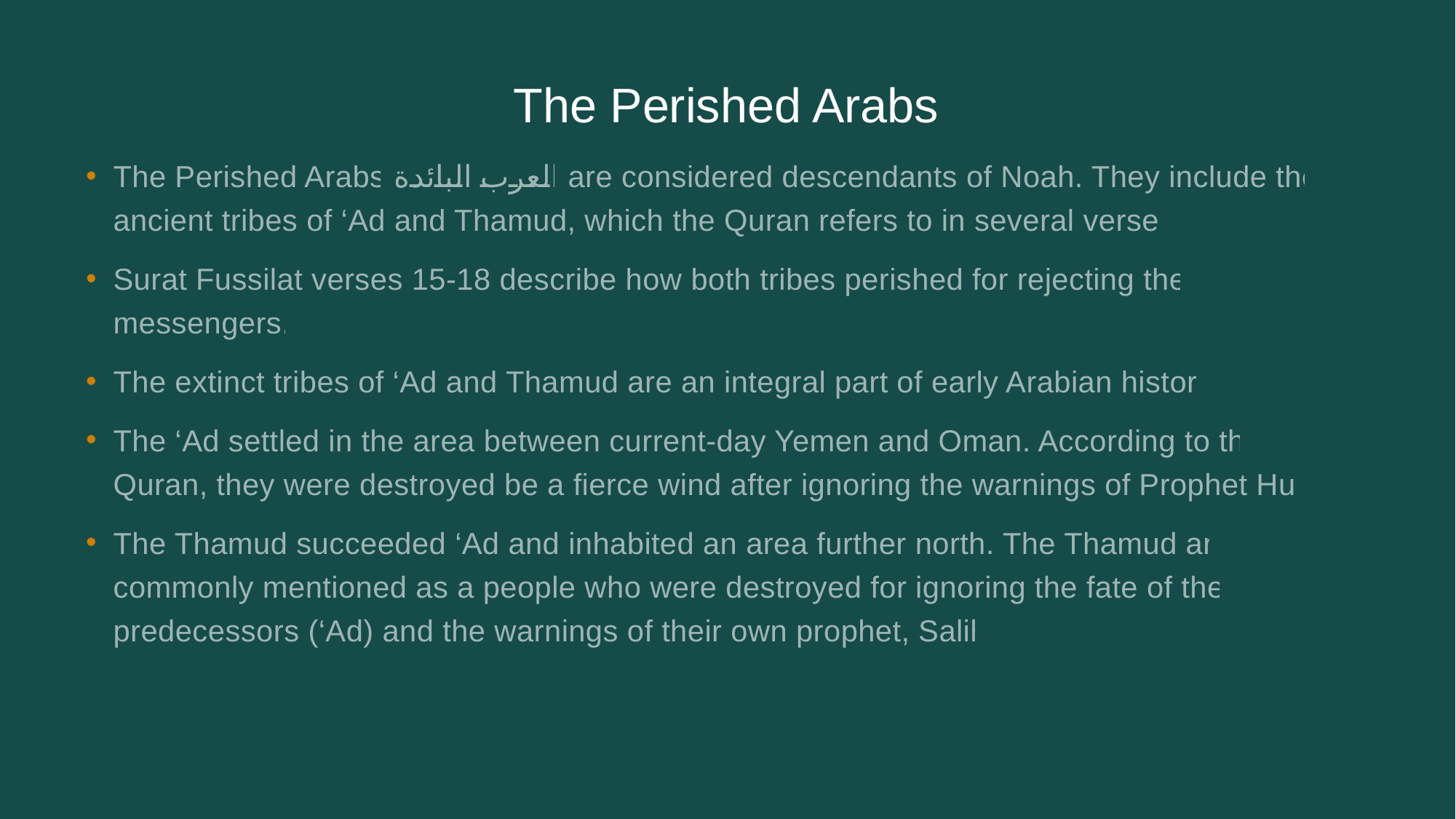

# The Perished Arabs
The Perished Arabs العرب البائدة are considered descendants of Noah. They include the ancient tribes of ‘Ad and Thamud, which the Quran refers to in several verses.
Surat Fussilat verses 15-18 describe how both tribes perished for rejecting their messengers.
The extinct tribes of ‘Ad and Thamud are an integral part of early Arabian history.
The ‘Ad settled in the area between current-day Yemen and Oman. According to the Quran, they were destroyed be a fierce wind after ignoring the warnings of Prophet Hud.
The Thamud succeeded ‘Ad and inhabited an area further north. The Thamud are commonly mentioned as a people who were destroyed for ignoring the fate of their predecessors (‘Ad) and the warnings of their own prophet, Salih.